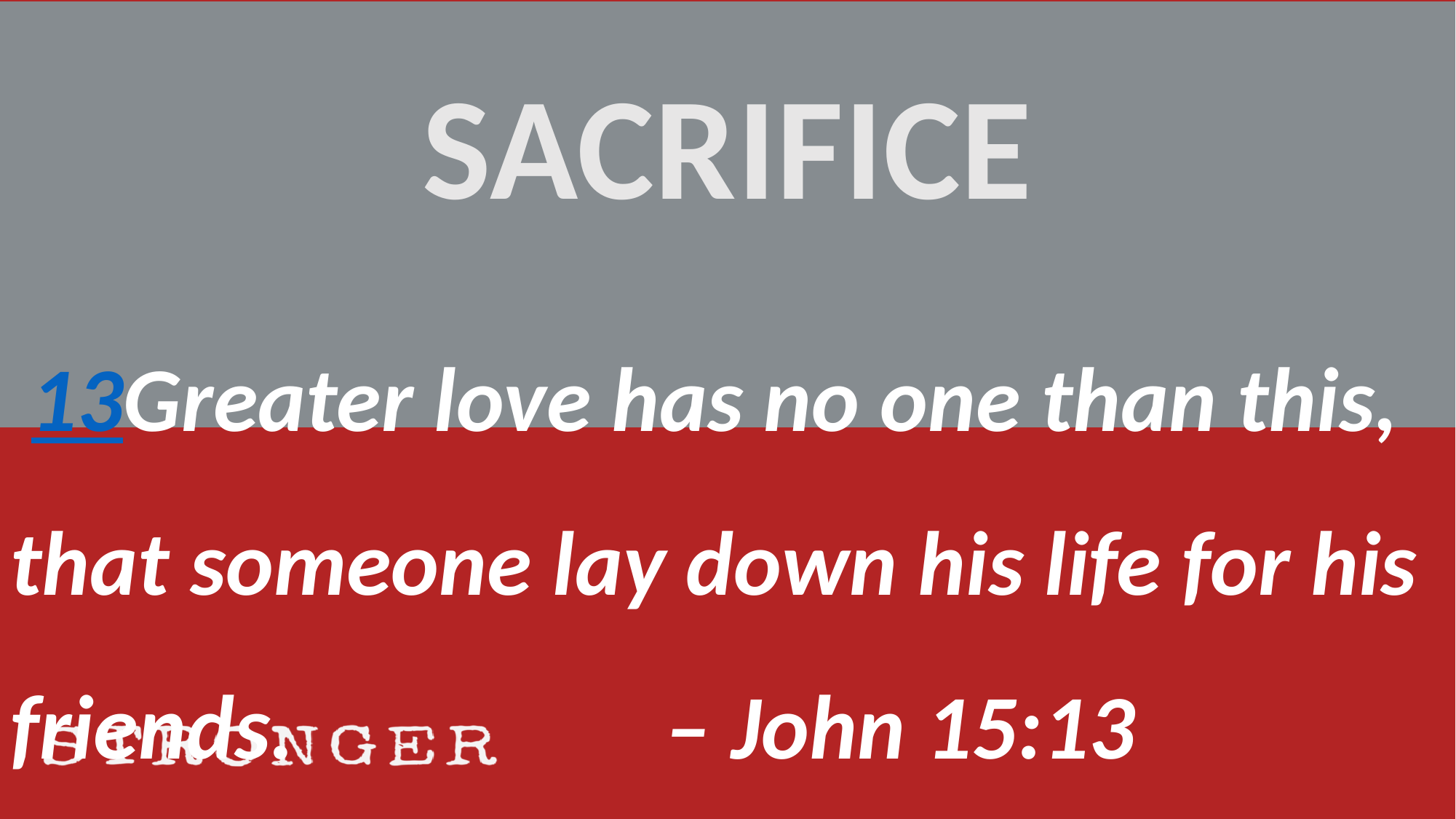

SACRIFICE
 13Greater love has no one than this, that someone lay down his life for his friends.				– John 15:13